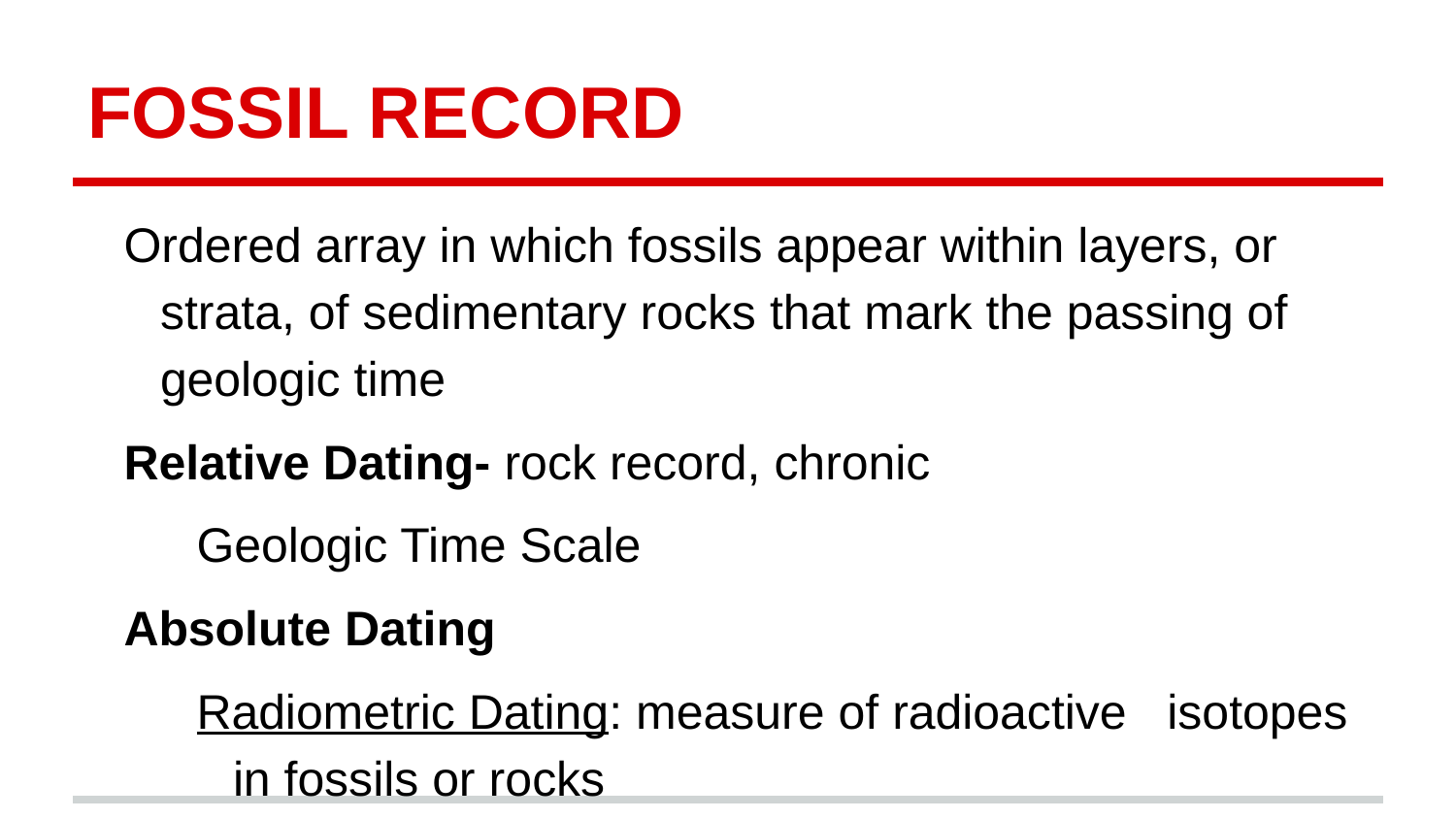

# FOSSIL RECORD
Ordered array in which fossils appear within layers, or strata, of sedimentary rocks that mark the passing of geologic time
Relative Dating- rock record, chronic
Geologic Time Scale
Absolute Dating
Radiometric Dating: measure of radioactive   isotopes in fossils or rocks